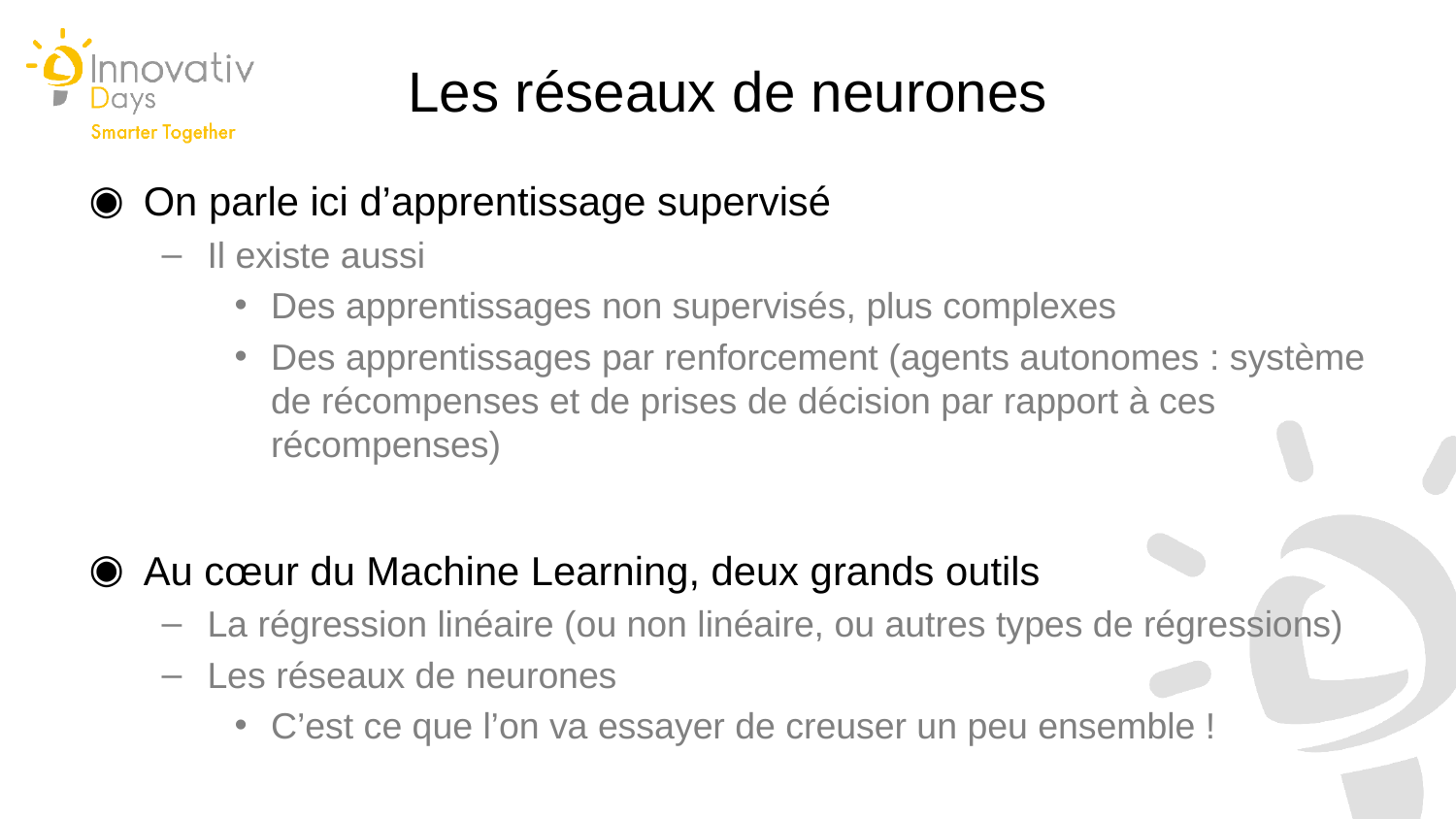

Les réseaux de neurones
On parle ici d’apprentissage supervisé
Il existe aussi
Des apprentissages non supervisés, plus complexes
Des apprentissages par renforcement (agents autonomes : système de récompenses et de prises de décision par rapport à ces récompenses)

Au cœur du Machine Learning, deux grands outils
La régression linéaire (ou non linéaire, ou autres types de régressions)
Les réseaux de neurones
C’est ce que l’on va essayer de creuser un peu ensemble !